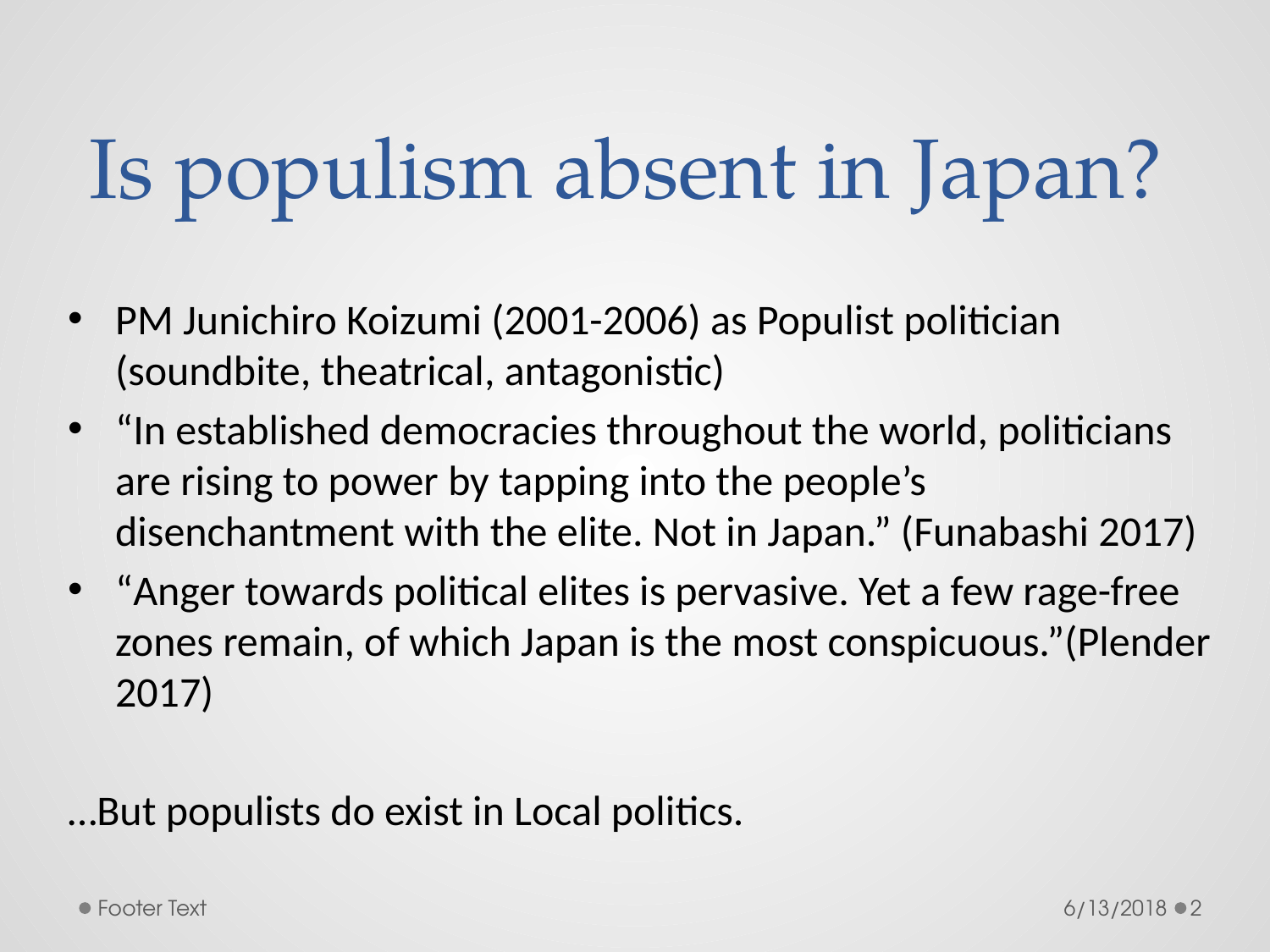

# Is populism absent in Japan?
PM Junichiro Koizumi (2001-2006) as Populist politician (soundbite, theatrical, antagonistic)
“In established democracies throughout the world, politicians are rising to power by tapping into the people’s disenchantment with the elite. Not in Japan.” (Funabashi 2017)
“Anger towards political elites is pervasive. Yet a few rage-free zones remain, of which Japan is the most conspicuous.”(Plender 2017)

…But populists do exist in Local politics.
Footer Text
6/13/2018
2